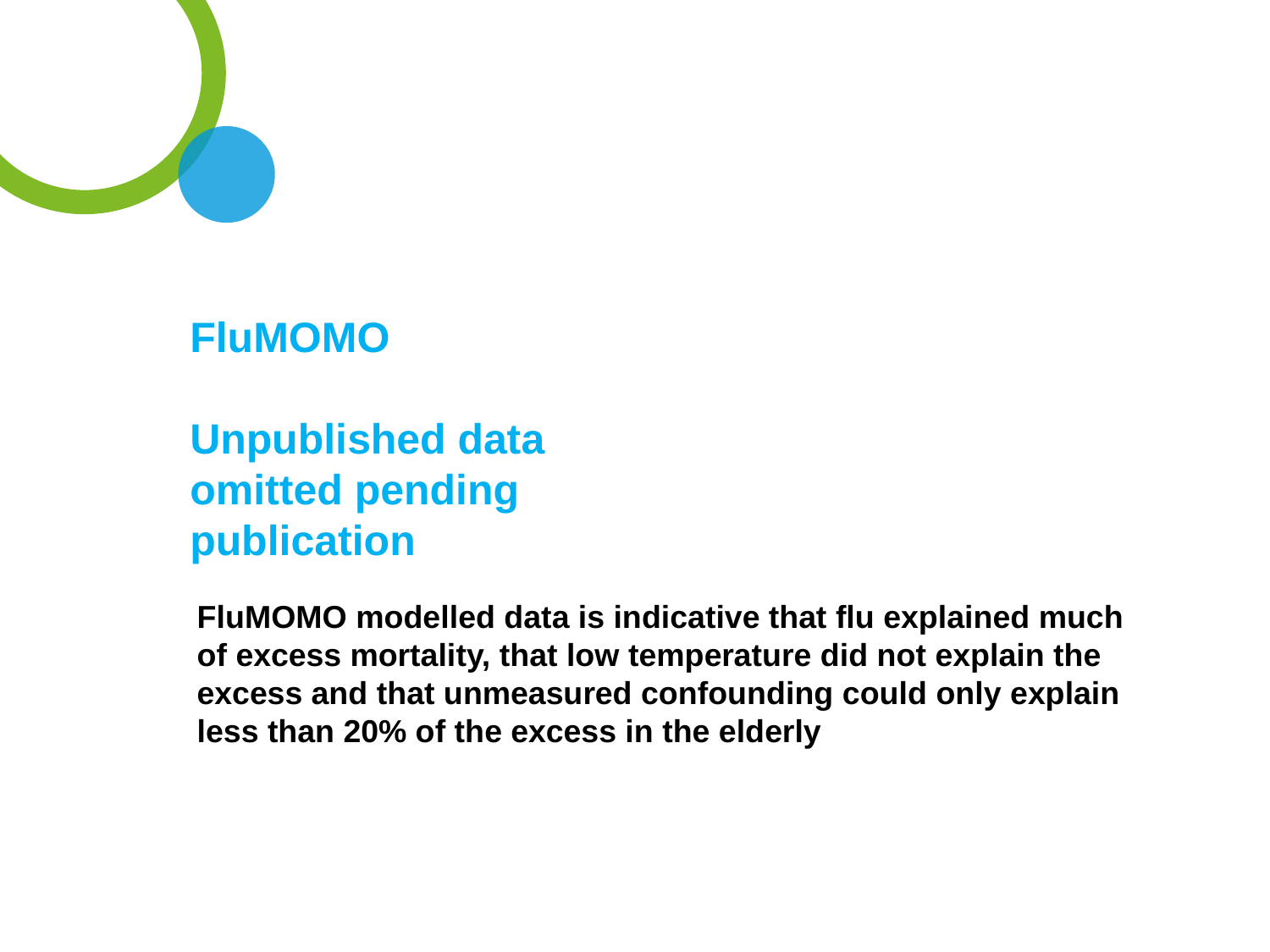

FluMOMO

Unpublished data omitted pending publication

FluMOMO modelled data is indicative that flu explained much of excess mortality, that low temperature did not explain the excess and that unmeasured confounding could only explain less than 20% of the excess in the elderly